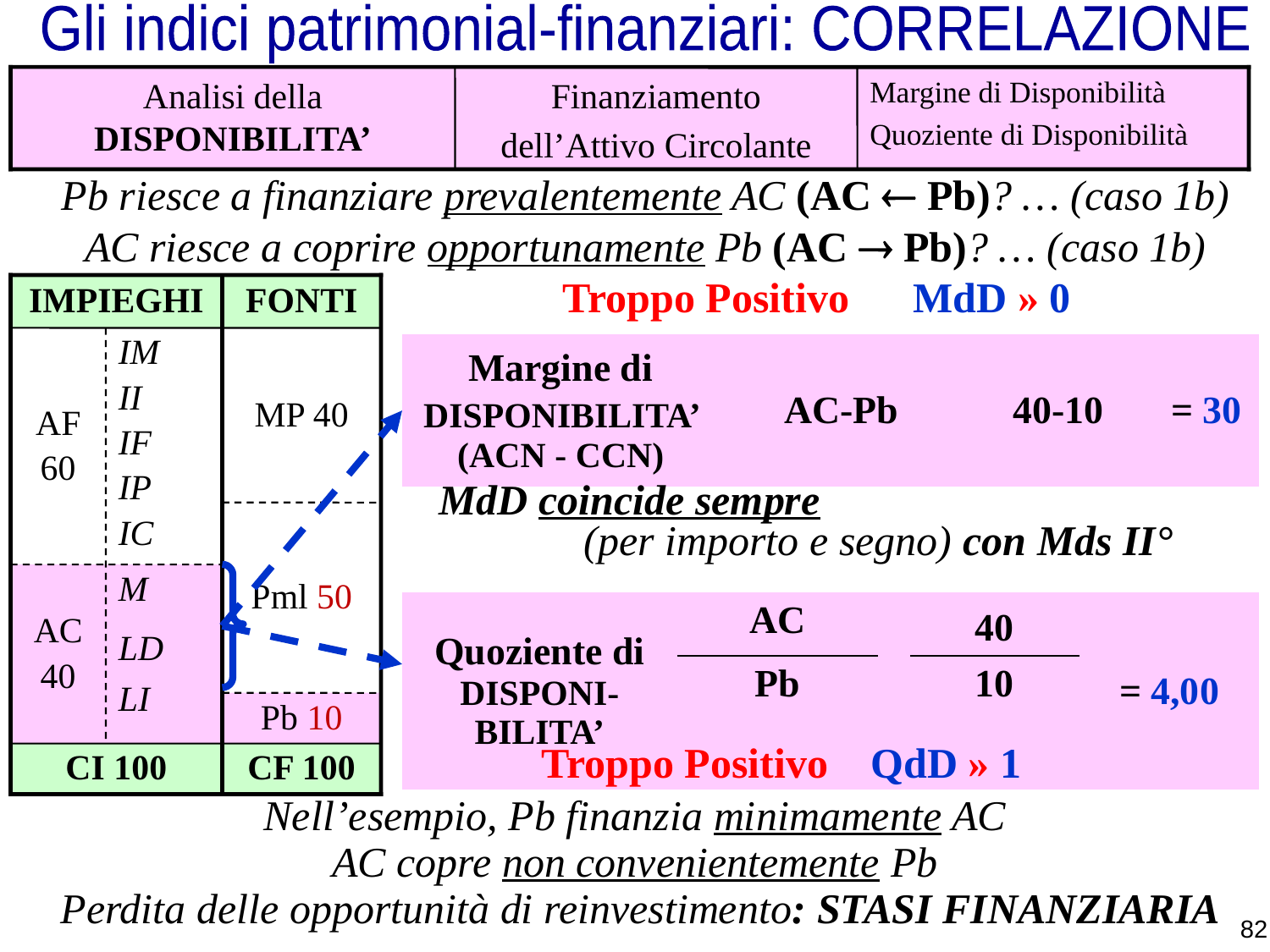

Gli indici patrimonial-finanziari: CORRELAZIONE
Analisi della DISPONIBILITA’

Finanziamento
dell’Attivo Circolante

Margine di Disponibilità
Quoziente di Disponibilità

Pb riesce a finanziare prevalentemente AC (AC ← Pb)? … (caso 1b)
AC riesce a coprire opportunamente Pb (AC → Pb)? … (caso 1b)
Troppo Positivo      MdD » 0
IMPIEGHI

FONTI

AF
60

IM
II
IF
IP
IC

MP 40
Pml 50

AC
40

M
LD

LI

Pb 10

CI 100

CF 100

| Margine di DISPONIBILITA’ (ACN - CCN) | AC-Pb | 40-10 | = 30 |
| --- | --- | --- | --- |
MdD coincide sempre                                                (per importo e segno) con Mds II°

| Quoziente di DISPONI-BILITA’ | AC |  | 40 | = 4,00 |
| --- | --- | --- | --- | --- |
|  | Pb |  | 10 |  |
Troppo Positivo    QdD » 1
Nell’esempio, Pb finanzia minimamente AC
 AC copre non convenientemente Pb
 Perdita delle opportunità di reinvestimento: STASI FINANZIARIA
82